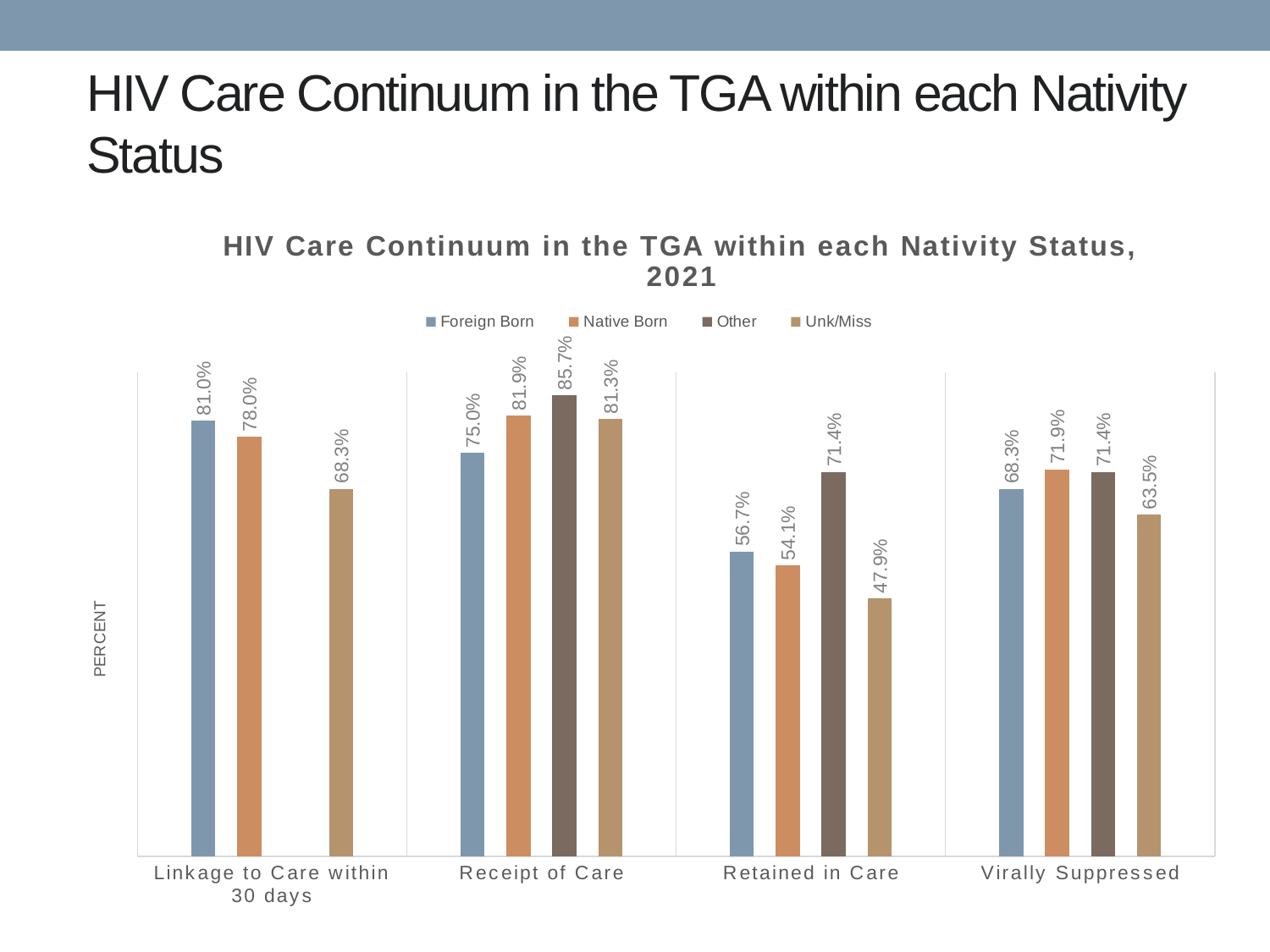

# HIV Care Continuum in the TGA within each Nativity Status

### Chart: HIV Care Continuum in the TGA within each Nativity Status, 2021

| Category | Foreign Born | Native Born | Other | Unk/Miss |
|---|---|---|---|---|
| Linkage to Care within 30 days | 0.8095238095238095 | 0.7796610169491526 | None | 0.6834170854271356 |
| Receipt of Care | 0.750271444082519 | 0.8193664345090991 | 0.8571428571428571 | 0.8125786163522013 |
| Retained in Care | 0.5667752442996743 | 0.5407773534037295 | 0.7142857142857143 | 0.47924528301886793 |
| Virally Suppressed | 0.6829533116178067 | 0.7191642327566838 | 0.7142857142857143 | 0.6352201257861635 |